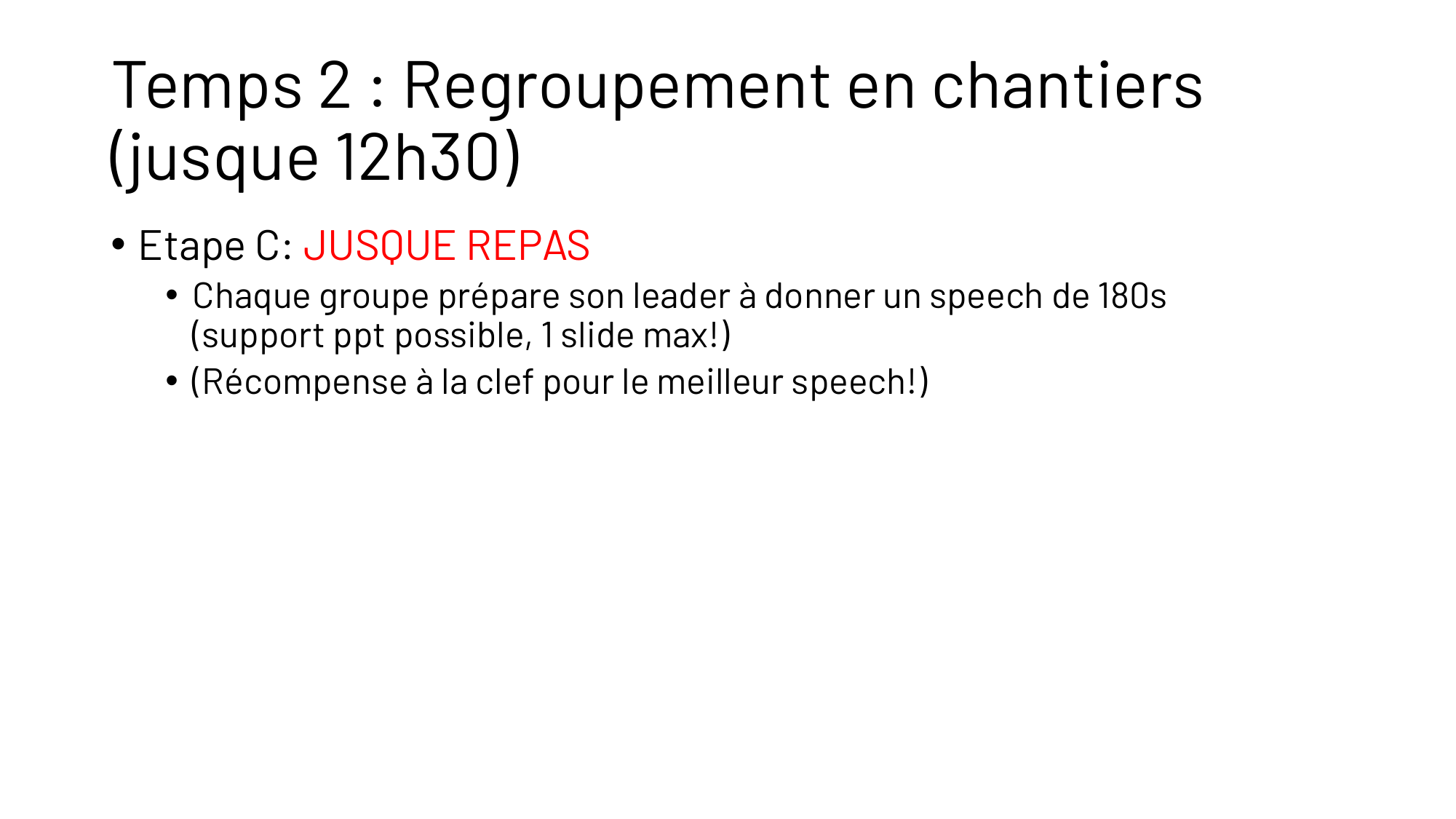

# Temps 2 : Regroupement en chantiers (jusque 12h30)
Etape C: JUSQUE REPAS
Chaque groupe prépare son leader à donner un speech de 180s
(support ppt possible, 1 slide max!)
(Récompense à la clef pour le meilleur speech!)